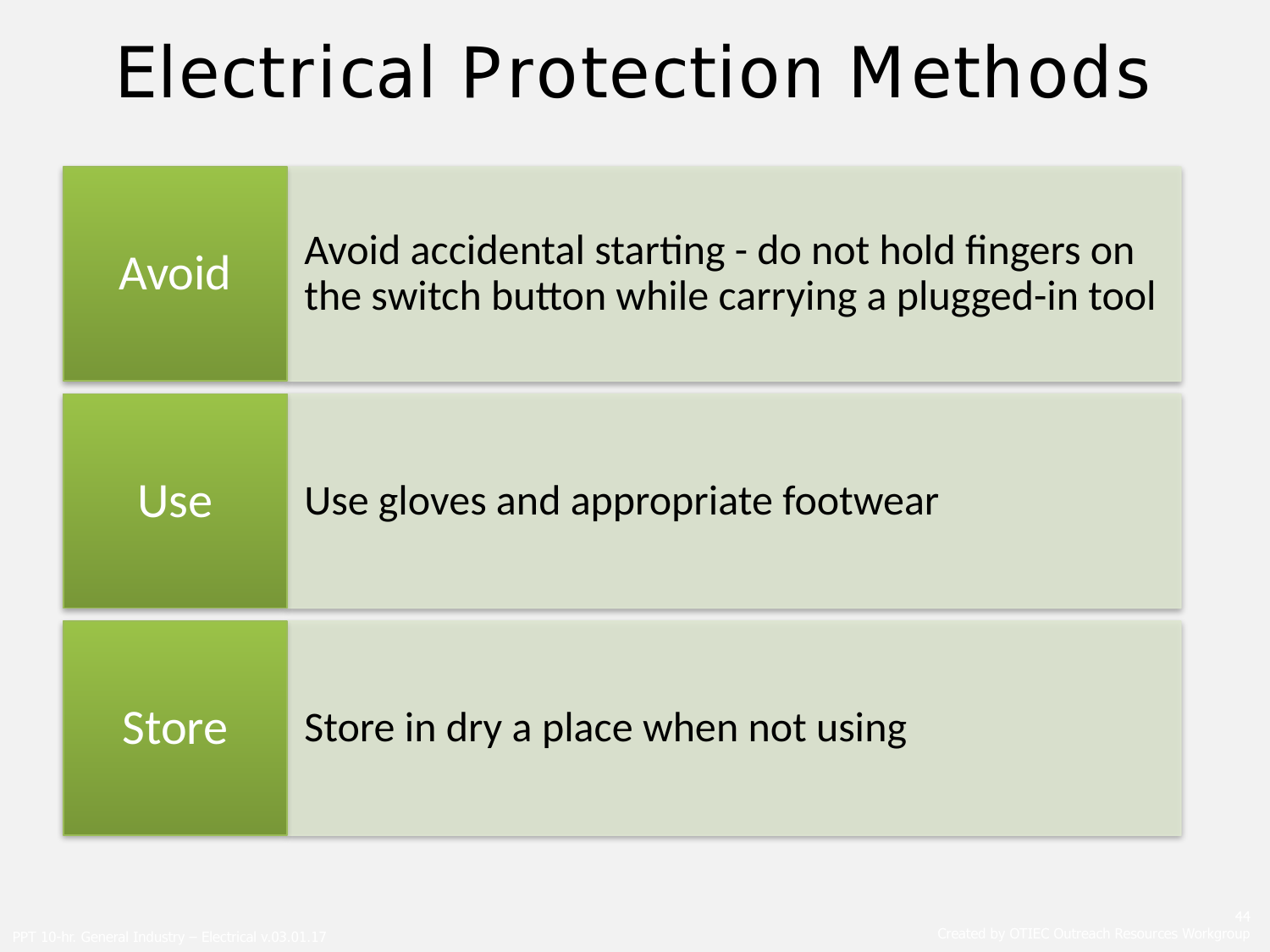

# Electrical Protection Methods
Avoid accidental starting - do not hold fingers on the switch button while carrying a plugged-in tool
Avoid
Use gloves and appropriate footwear
Use
Store in dry a place when not using
Store